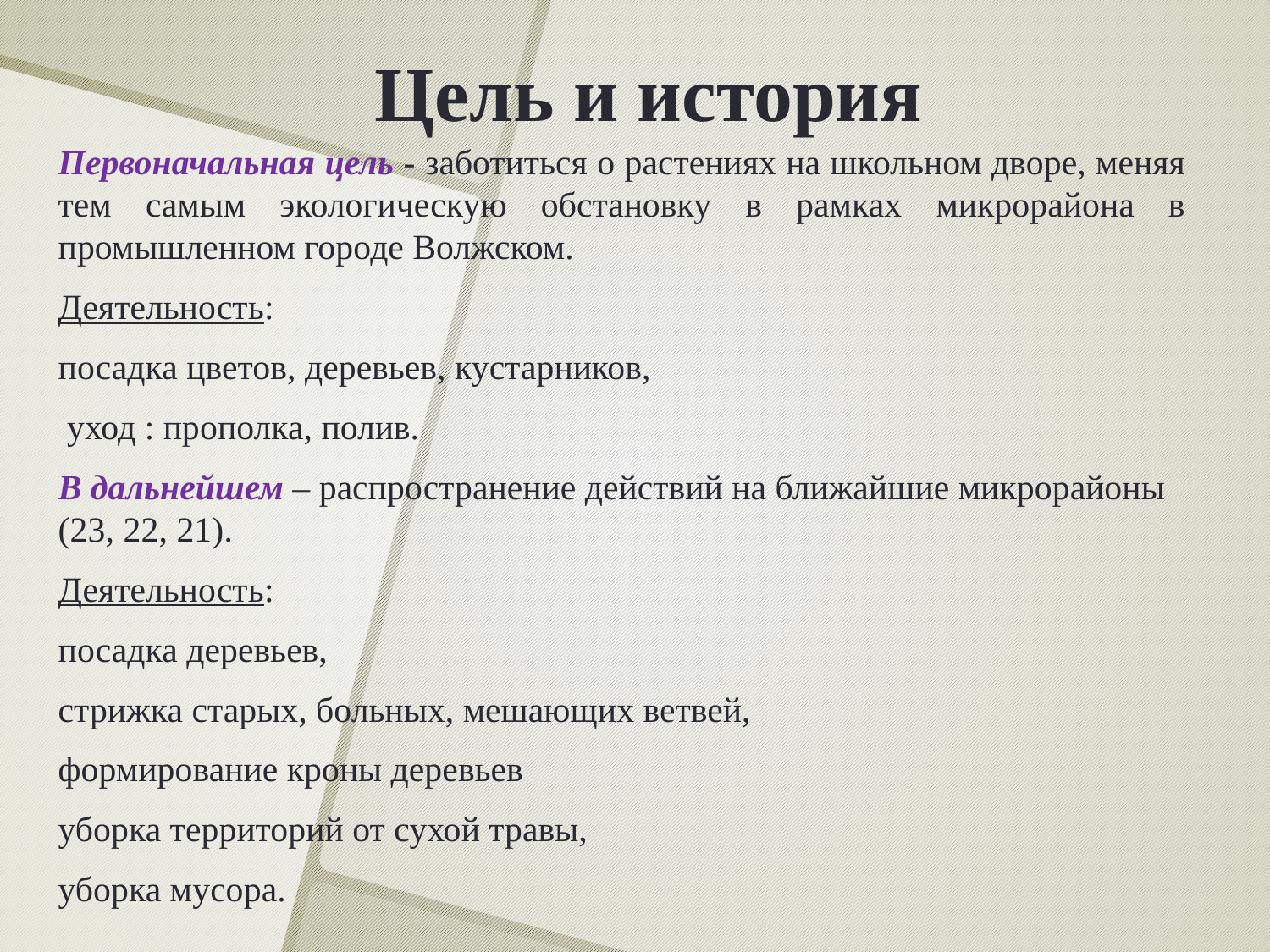

# Цель и история
Первоначальная цель - заботиться о растениях на школьном дворе, меняя тем самым экологическую обстановку в рамках микрорайона в промышленном городе Волжском.
Деятельность:
посадка цветов, деревьев, кустарников,
 уход : прополка, полив.
В дальнейшем – распространение действий на ближайшие микрорайоны (23, 22, 21).
Деятельность:
посадка деревьев,
стрижка старых, больных, мешающих ветвей,
формирование кроны деревьев
уборка территорий от сухой травы,
уборка мусора.